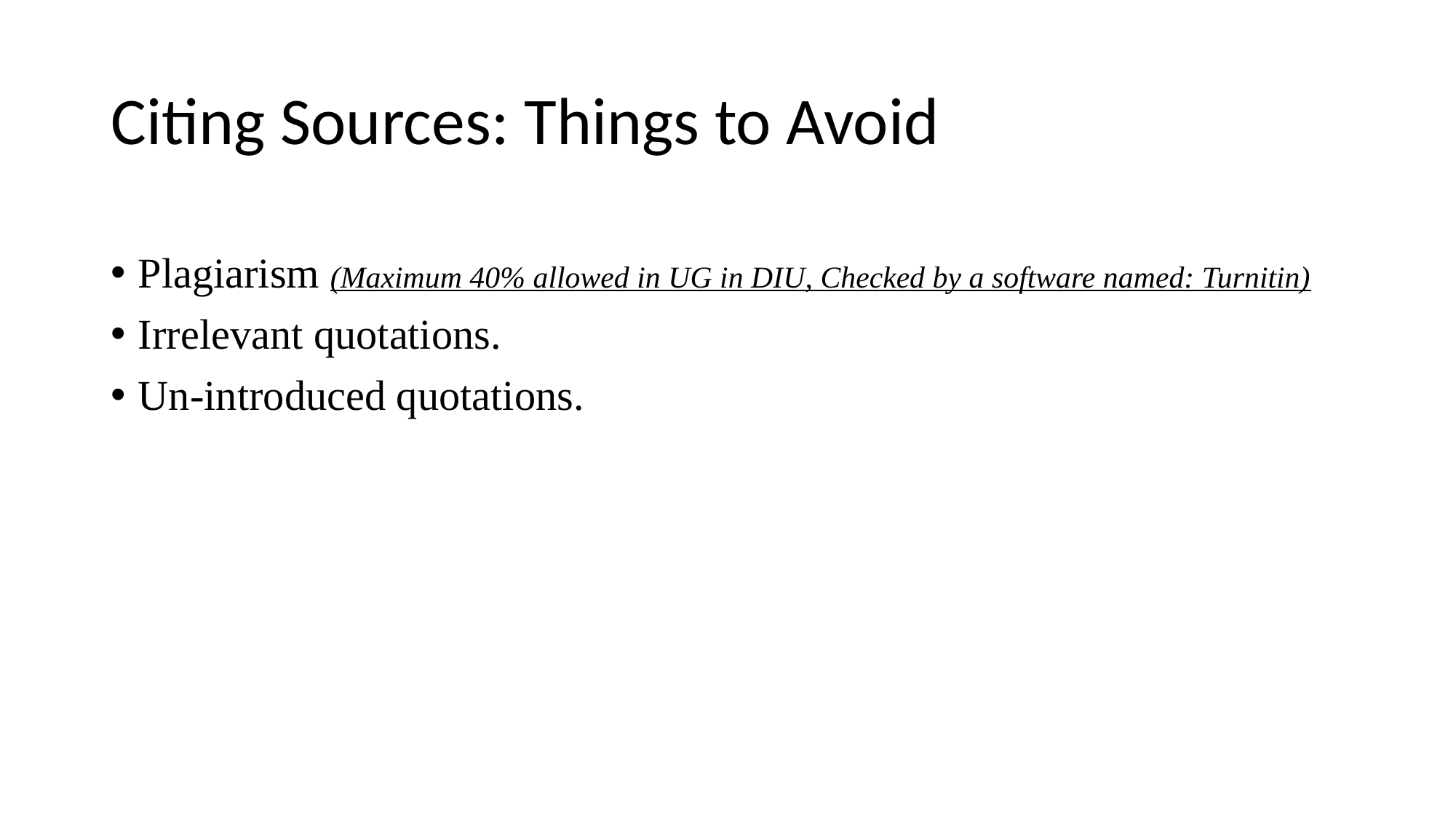

# Citing Sources: Things to Avoid

Plagiarism (Maximum 40% allowed in UG in DIU, Checked by a software named: Turnitin)
Irrelevant quotations.
Un-introduced quotations.